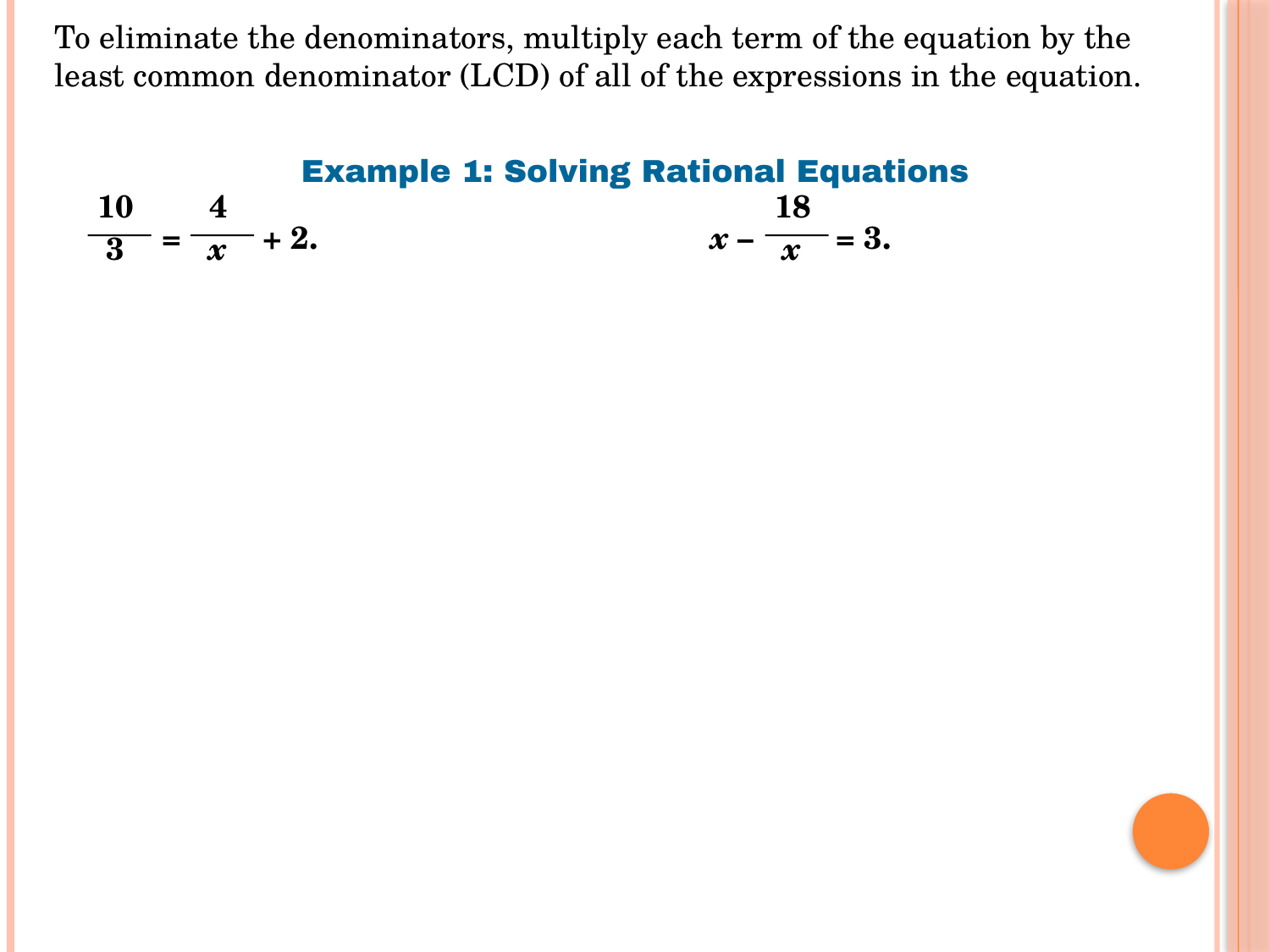

To eliminate the denominators, multiply each term of the equation by the least common denominator (LCD) of all of the expressions in the equation.
Example 1: Solving Rational Equations
10
3

4
x

                                          =         + 2.
18
x

x –         = 3.